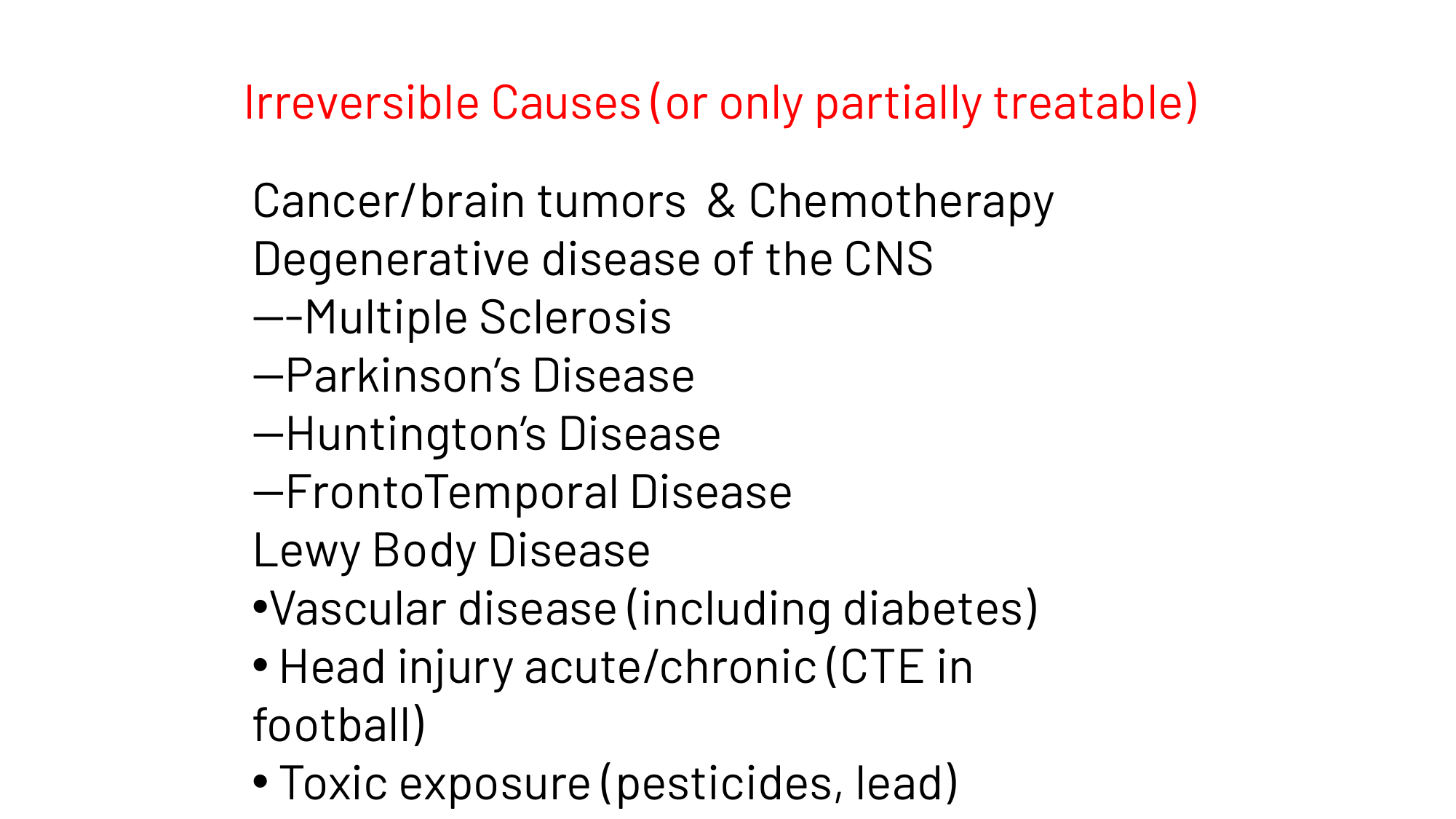

# Irreversible Causes (or only partially treatable)
Cancer/brain tumors  & Chemotherapy
Degenerative disease of the CNS
---Multiple Sclerosis
--Parkinson’s Disease
--Huntington’s Disease
--FrontoTemporal Disease
Lewy Body Disease
Vascular disease (including diabetes)
 Head injury acute/chronic (CTE in football)
 Toxic exposure (pesticides, lead)